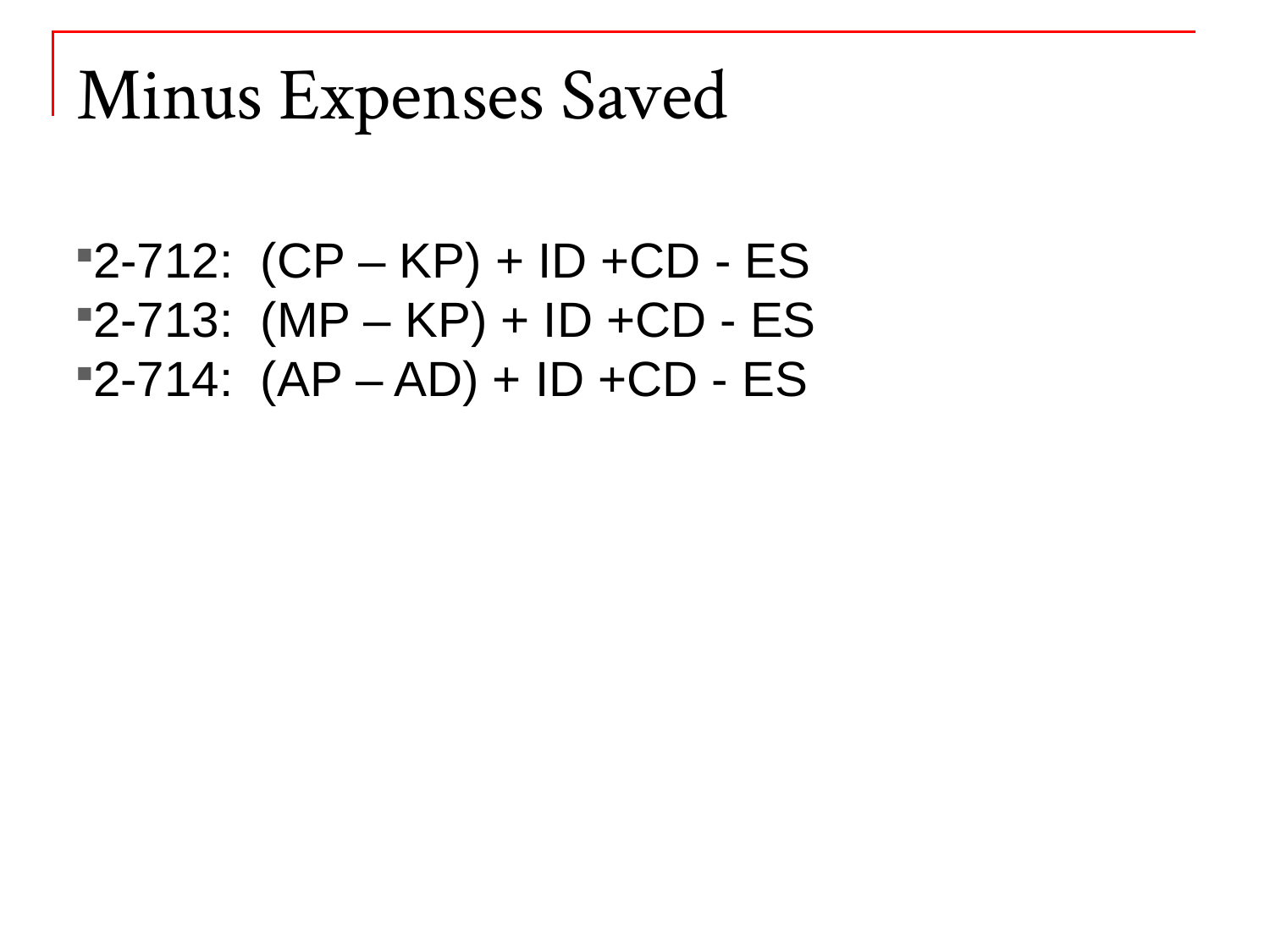

# Minus Expenses Saved
2-712:  (CP – KP) + ID +CD - ES
2-713:  (MP – KP) + ID +CD - ES
2-714:  (AP – AD) + ID +CD - ES